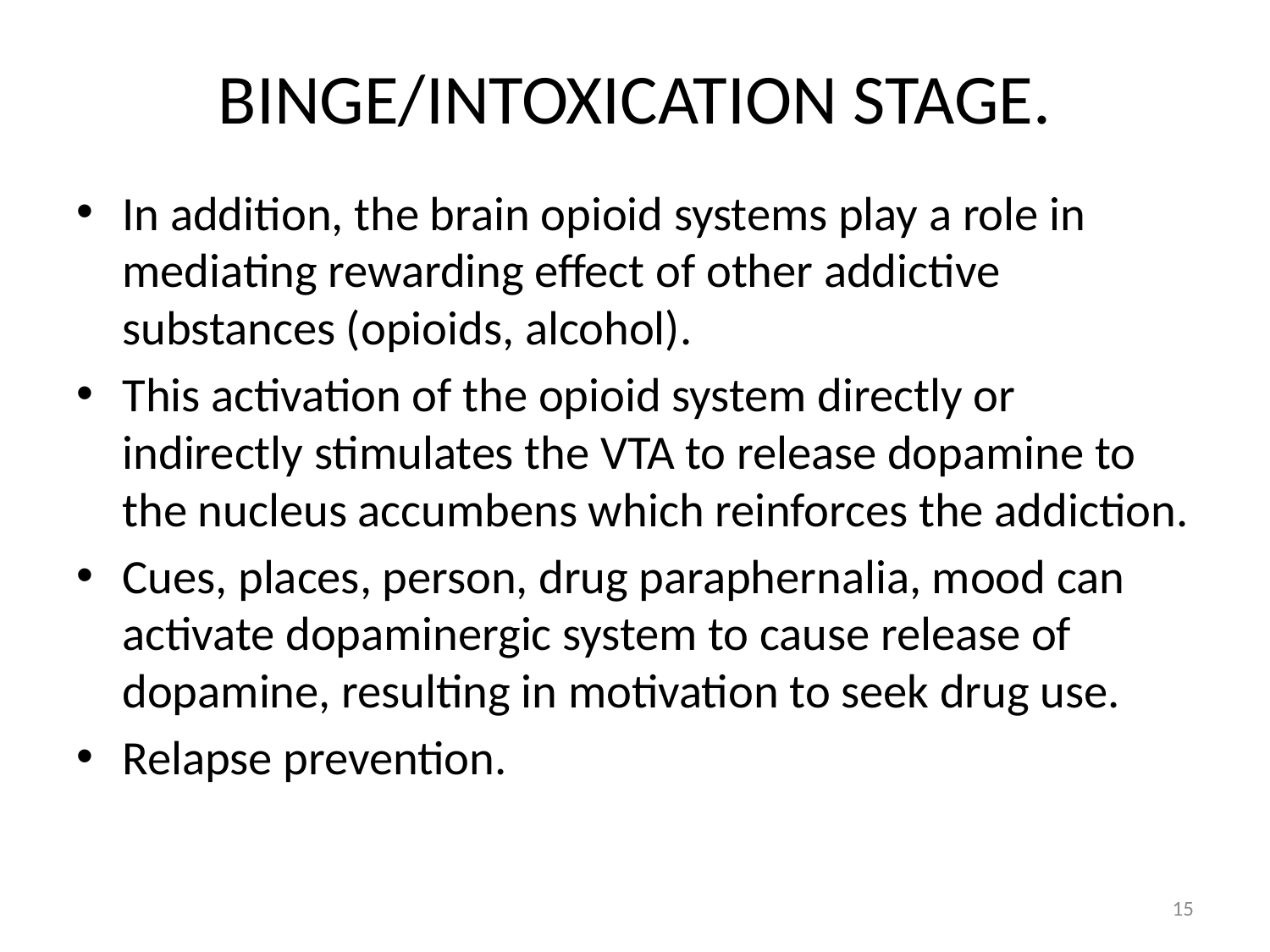

# BINGE/INTOXICATION STAGE.
In addition, the brain opioid systems play a role in mediating rewarding effect of other addictive substances (opioids, alcohol).
This activation of the opioid system directly or indirectly stimulates the VTA to release dopamine to the nucleus accumbens which reinforces the addiction.
Cues, places, person, drug paraphernalia, mood can activate dopaminergic system to cause release of dopamine, resulting in motivation to seek drug use.
Relapse prevention.

15